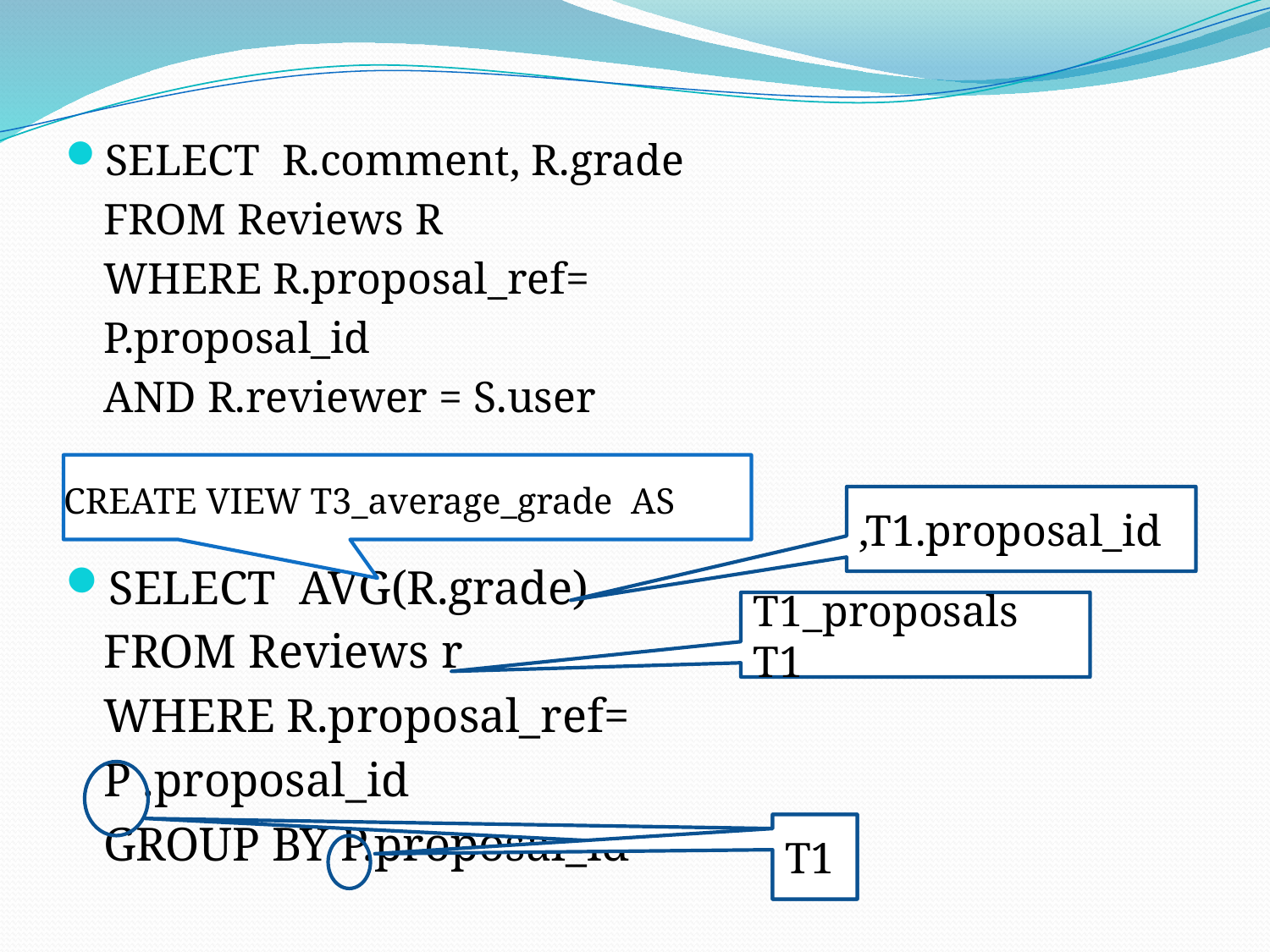

#
SELECT  R.comment, R.grade
	FROM Reviews R
	WHERE R.proposal_ref=
	P.proposal_id
	AND R.reviewer = S.user

SELECT  AVG(R.grade)
	FROM Reviews r
	WHERE R.proposal_ref=
	P .proposal_id
	GROUP BY P.proposal_id

CREATE VIEW T3_average_grade  AS
,T1.proposal_id
T1_proposals T1

T1
T1